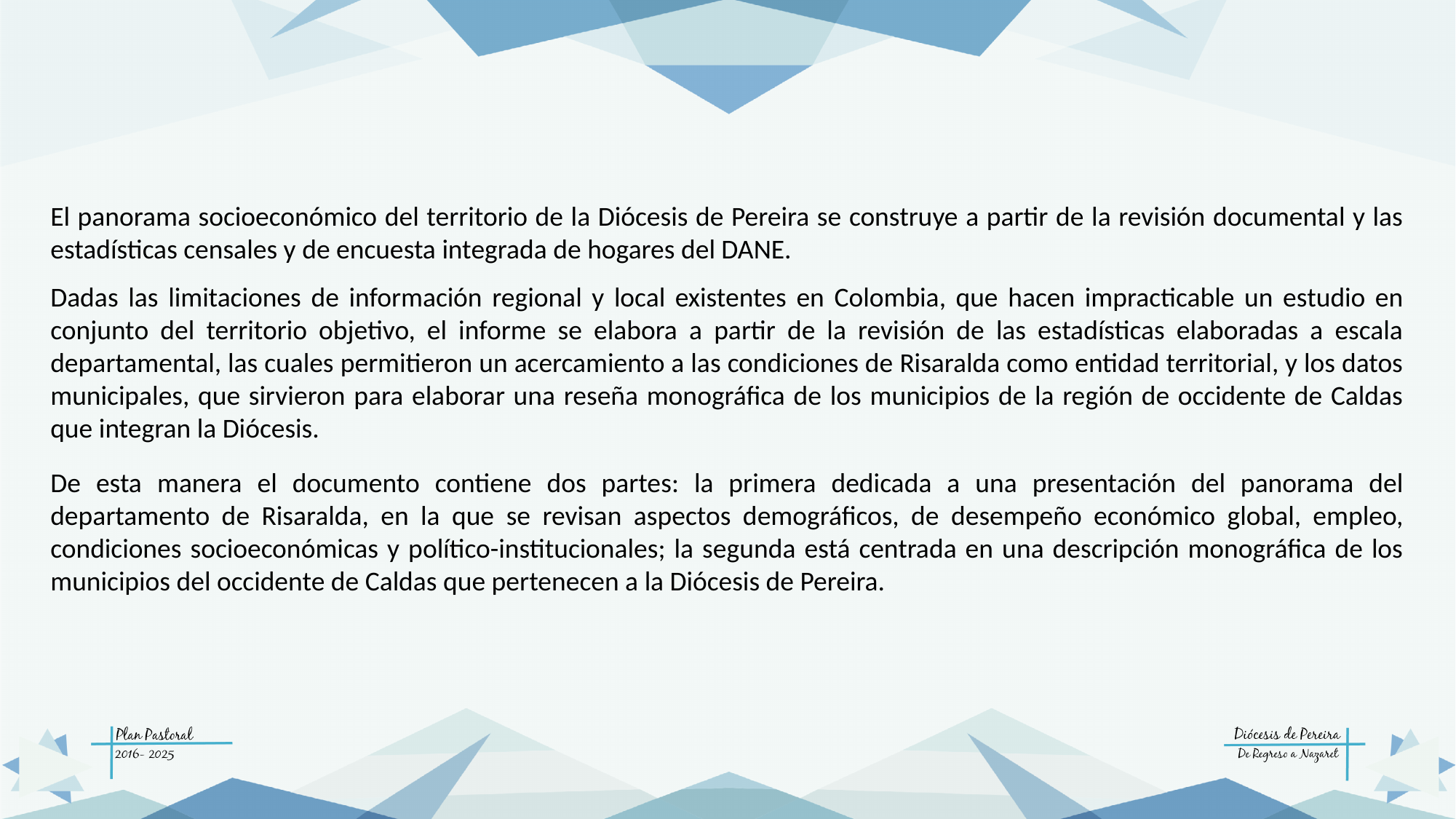

El panorama socioeconómico del territorio de la Diócesis de Pereira se construye a partir de la revisión documental y las estadísticas censales y de encuesta integrada de hogares del DANE.
Dadas las limitaciones de información regional y local existentes en Colombia, que hacen impracticable un estudio en conjunto del territorio objetivo, el informe se elabora a partir de la revisión de las estadísticas elaboradas a escala departamental, las cuales permitieron un acercamiento a las condiciones de Risaralda como entidad territorial, y los datos municipales, que sirvieron para elaborar una reseña monográfica de los municipios de la región de occidente de Caldas que integran la Diócesis.
De esta manera el documento contiene dos partes: la primera dedicada a una presentación del panorama del departamento de Risaralda, en la que se revisan aspectos demográficos, de desempeño económico global, empleo, condiciones socioeconómicas y político-institucionales; la segunda está centrada en una descripción monográfica de los municipios del occidente de Caldas que pertenecen a la Diócesis de Pereira.